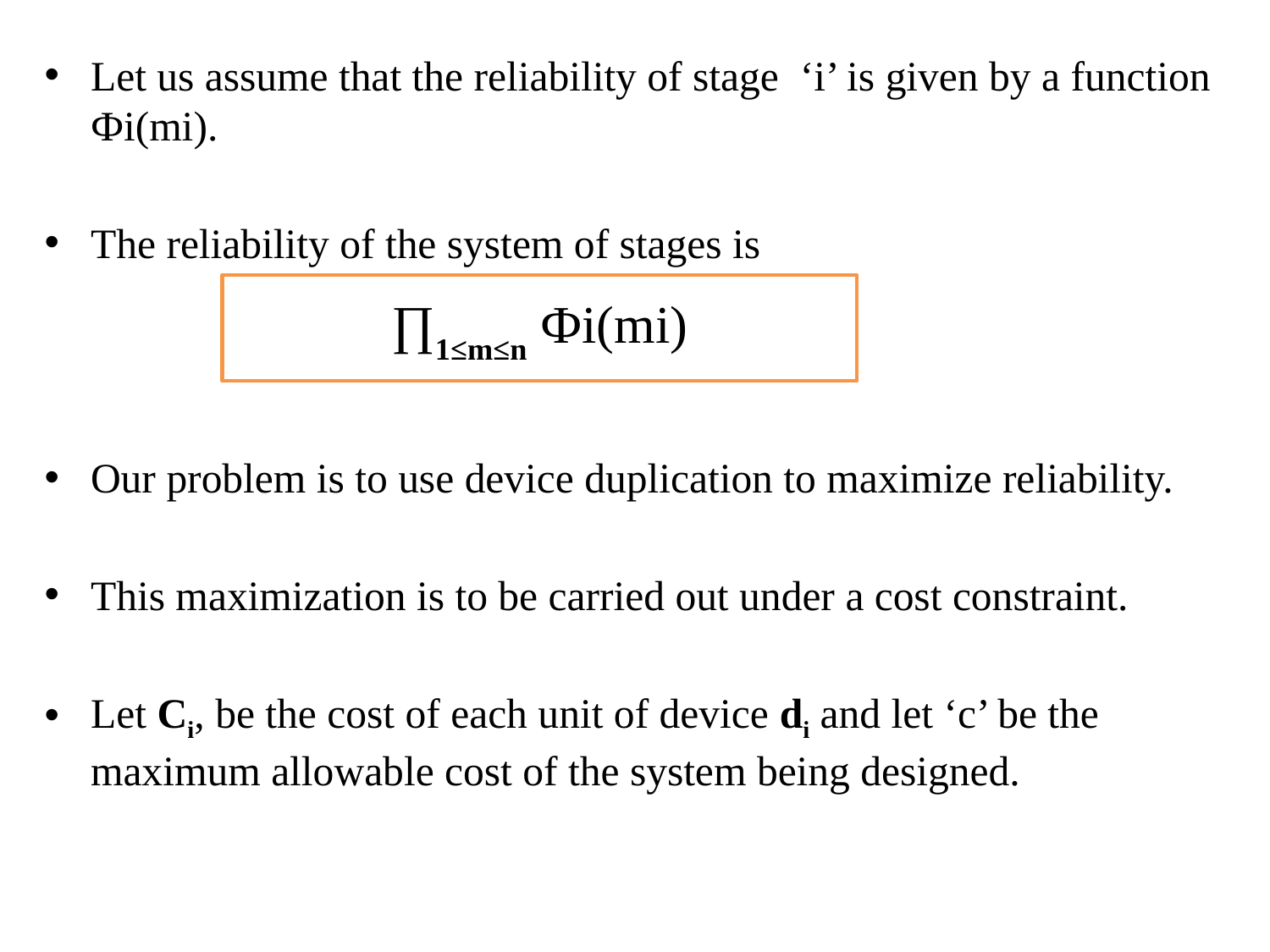

Let us assume that the reliability of stage  ‘i’ is given by a function Фi(mi).

The reliability of the system of stages is

Our problem is to use device duplication to maximize reliability.

This maximization is to be carried out under a cost constraint.

Let Ci, be the cost of each unit of device di and let ‘c’ be the maximum allowable cost of the system being designed.

∏1≤m≤n Фi(mi)